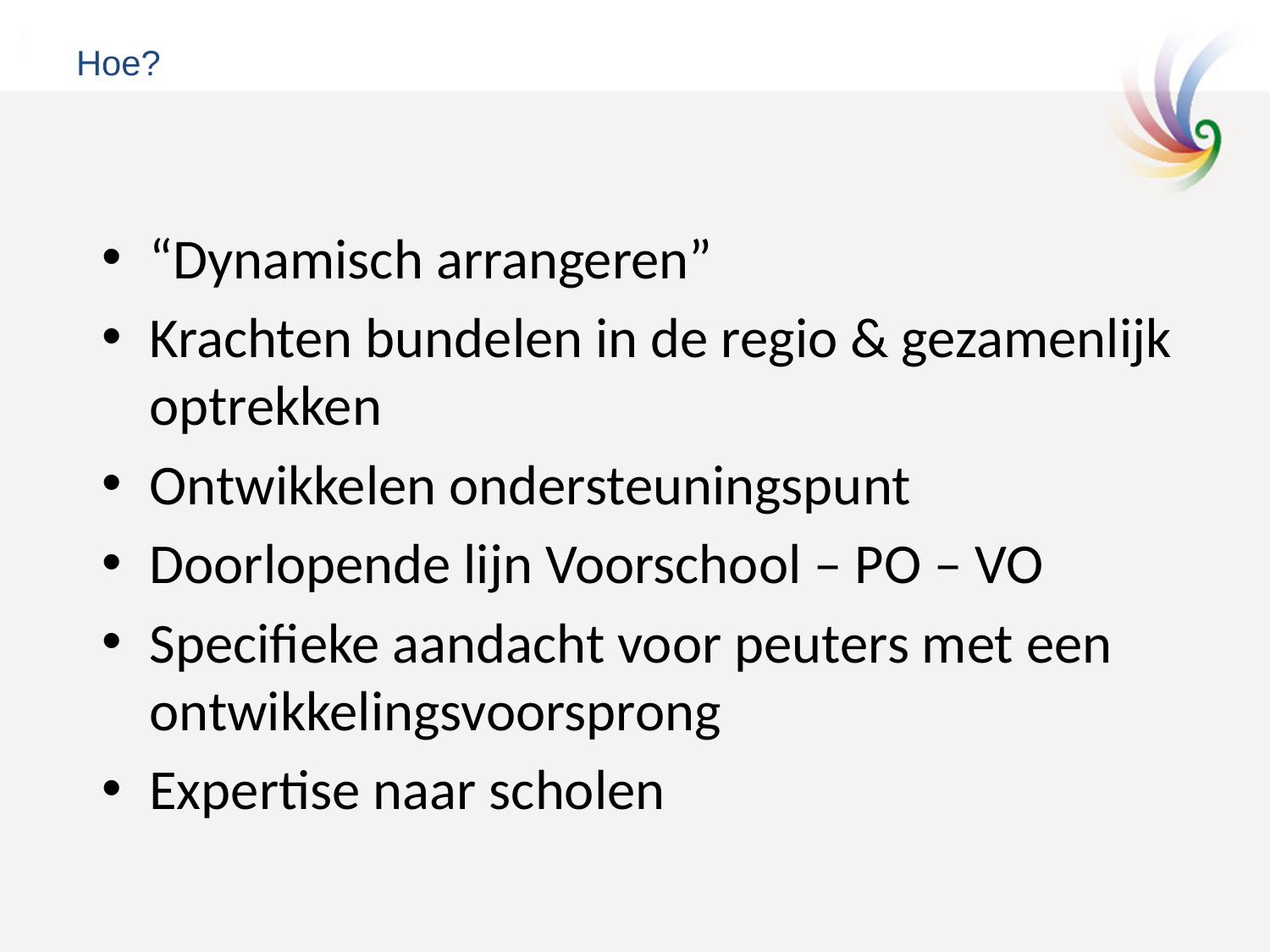

# Hoe?
“Dynamisch arrangeren”
Krachten bundelen in de regio & gezamenlijk optrekken
Ontwikkelen ondersteuningspunt
Doorlopende lijn Voorschool – PO – VO
Specifieke aandacht voor peuters met een ontwikkelingsvoorsprong
Expertise naar scholen